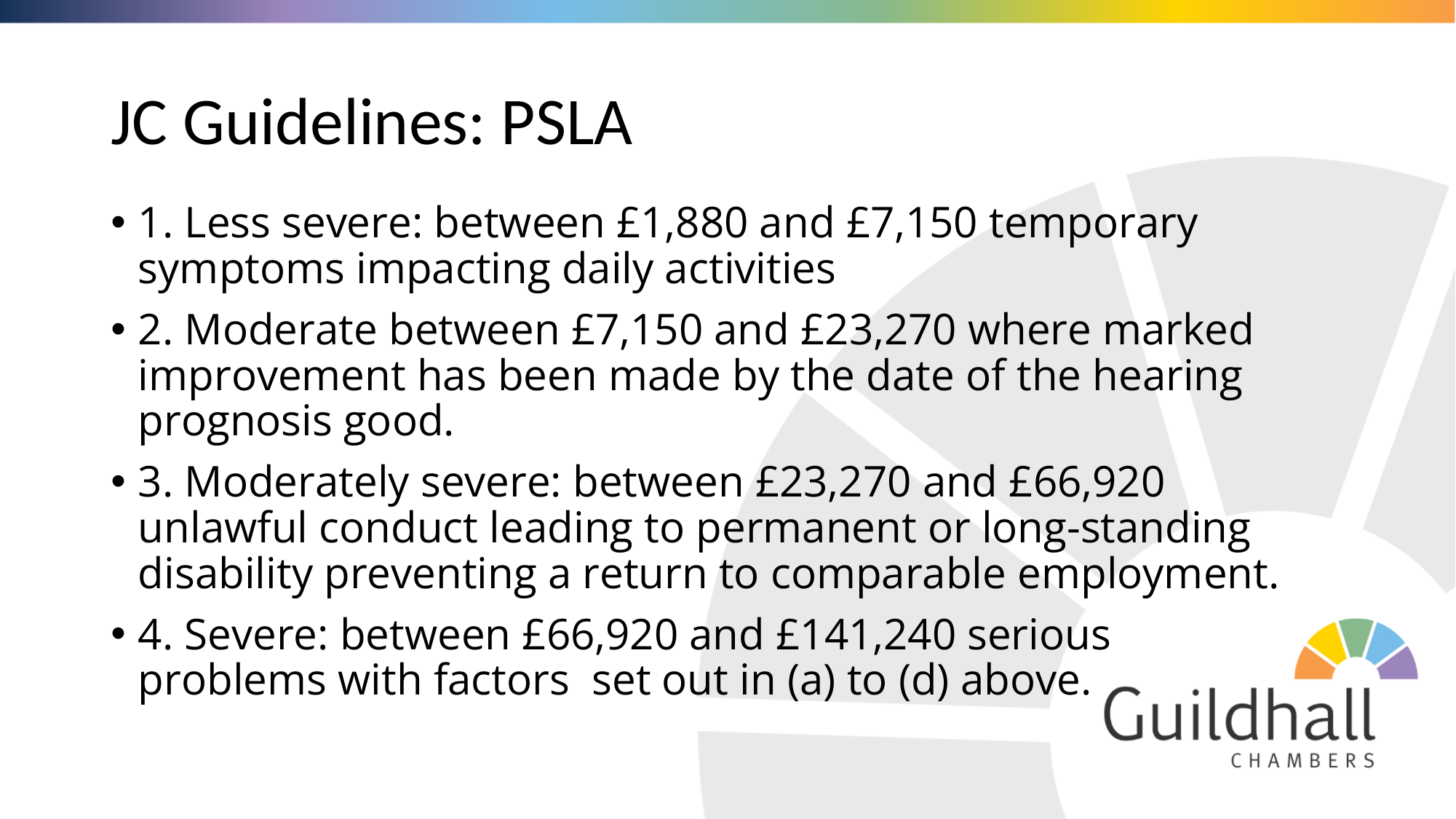

# JC Guidelines: PSLA
1. Less severe: between £1,880 and £7,150 temporary symptoms impacting daily activities
2. Moderate between £7,150 and £23,270 where marked improvement has been made by the date of the hearing prognosis good.
3. Moderately severe: between £23,270 and £66,920 unlawful conduct leading to permanent or long-standing disability preventing a return to comparable employment.
4. Severe: between £66,920 and £141,240 serious problems with factors  set out in (a) to (d) above.